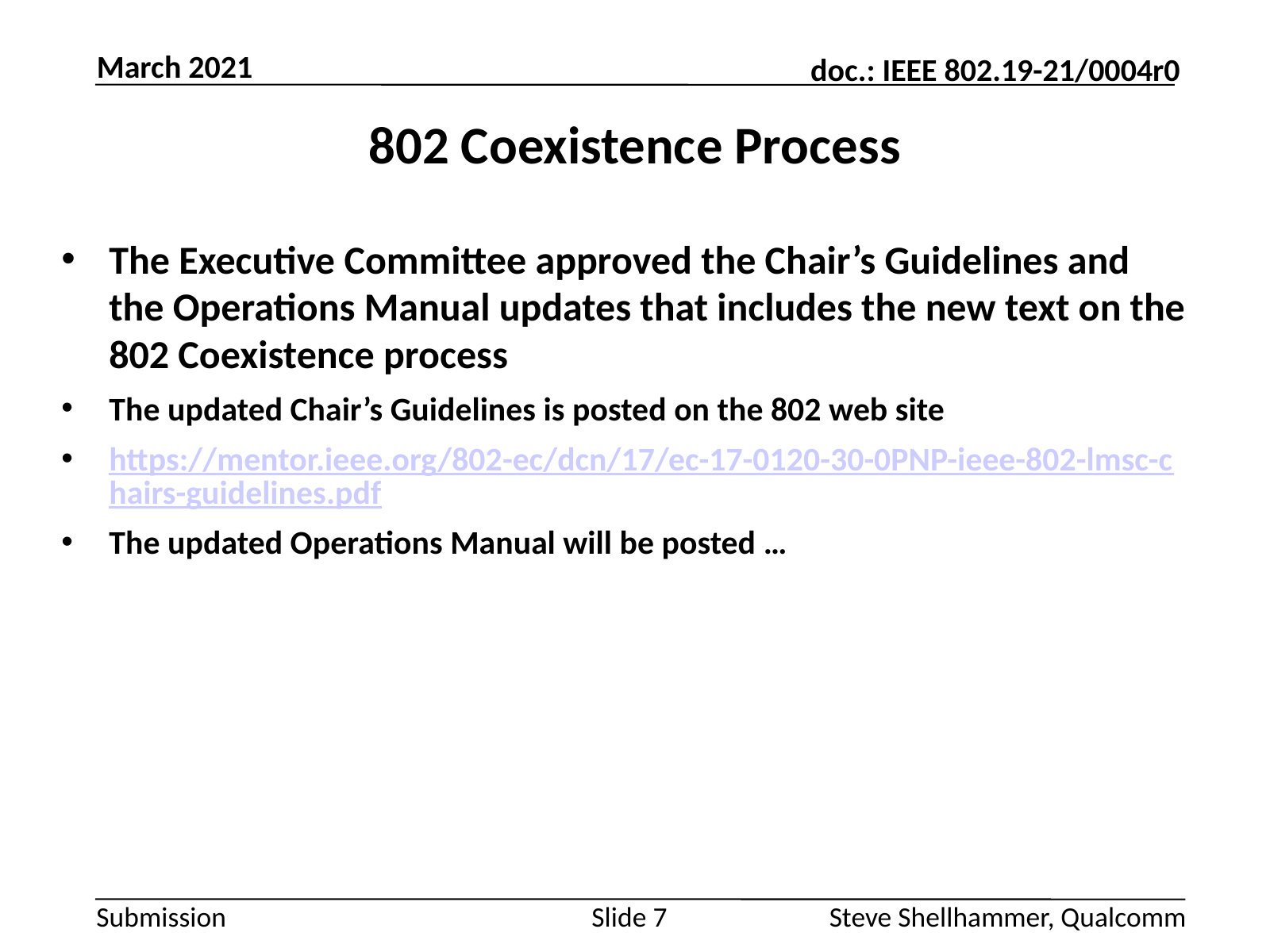

March 2021
# 802 Coexistence Process
The Executive Committee approved the Chair’s Guidelines and the Operations Manual updates that includes the new text on the 802 Coexistence process
The updated Chair’s Guidelines is posted on the 802 web site
https://mentor.ieee.org/802-ec/dcn/17/ec-17-0120-30-0PNP-ieee-802-lmsc-chairs-guidelines.pdf
The updated Operations Manual will be posted …

Slide 7
Steve Shellhammer, Qualcomm